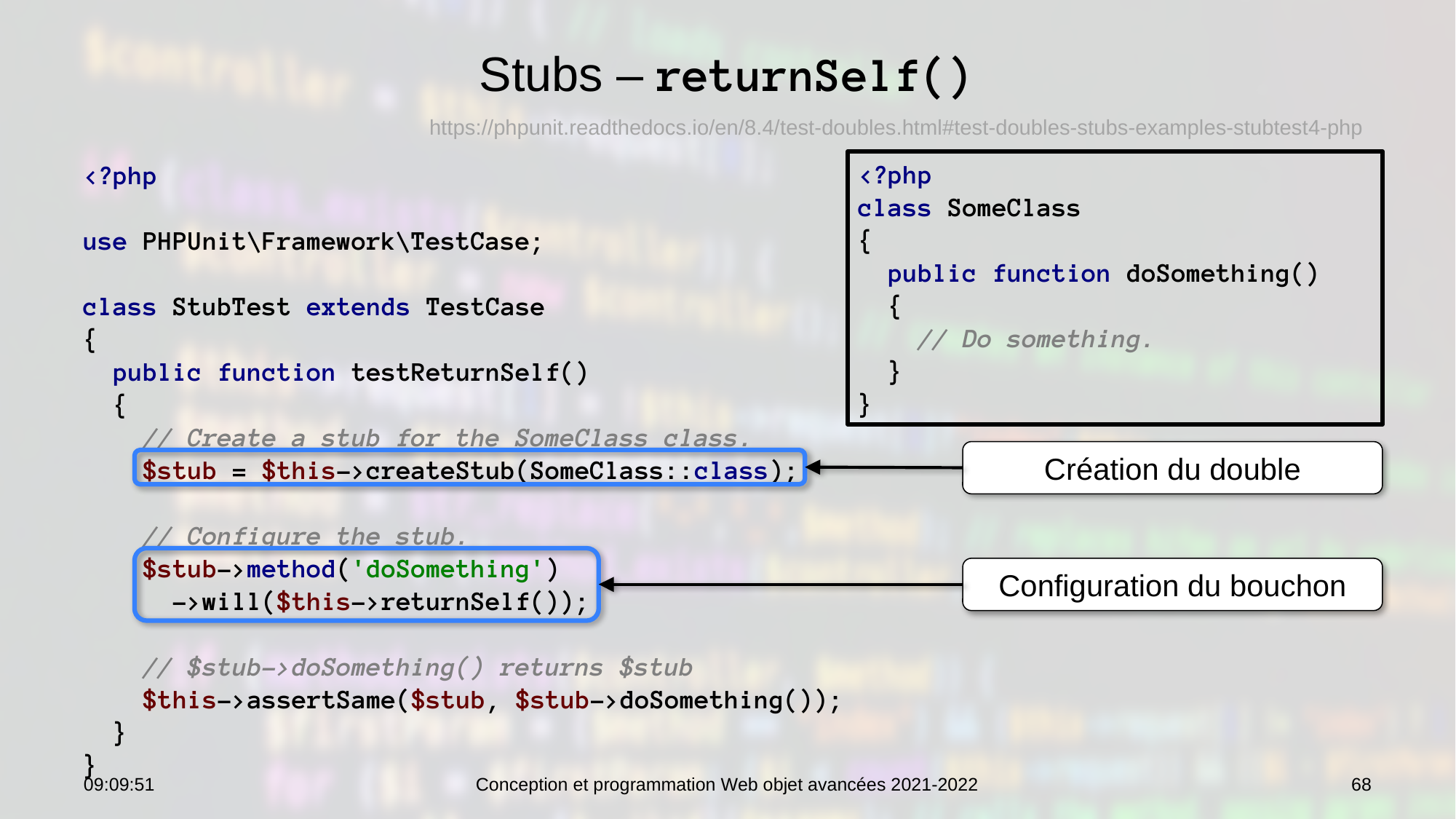

# Stubs – returnSelf()
https://phpunit.readthedocs.io/en/8.4/test-doubles.html#test-doubles-stubs-examples-stubtest4-php
<?php

use PHPUnit\Framework\TestCase;
class StubTest extends TestCase
{
  public function testReturnSelf()
  {
    // Create a stub for the SomeClass class.
    $stub = $this->createStub(SomeClass::class);
    // Configure the stub.
    $stub->method('doSomething')
      ->will($this->returnSelf());
    // $stub->doSomething() returns $stub
    $this->assertSame($stub, $stub->doSomething());
  }
}

<?php
class SomeClass
{
  public function doSomething()
  {
    // Do something.
  }
}
Création du double

Configuration du bouchon
09:09:51
Conception et programmation Web objet avancées 2021-2022
68